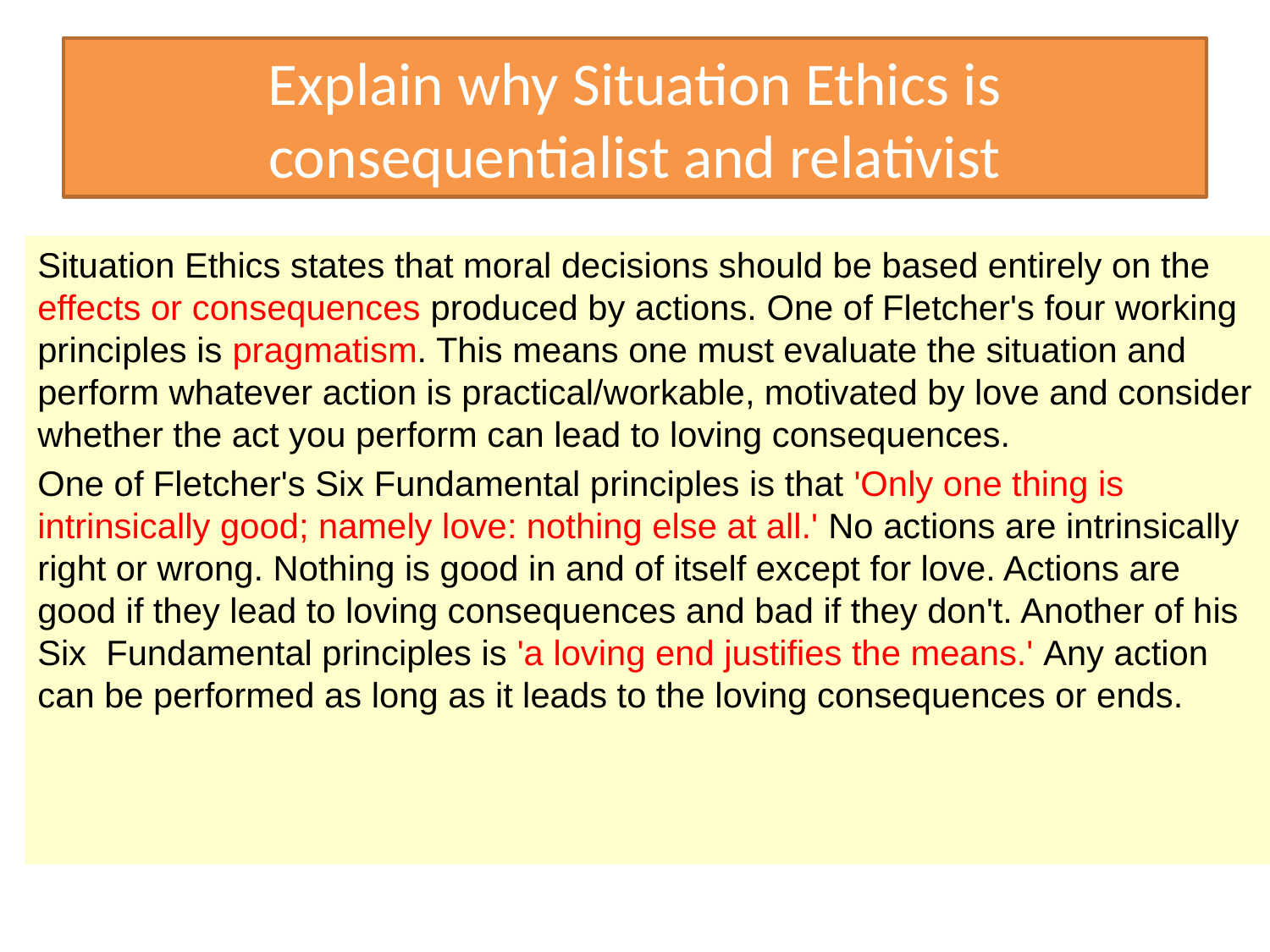

# Explain why Situation Ethics is consequentialist and relativist
Situation Ethics states that moral decisions should be based entirely on the effects or consequences produced by actions. One of Fletcher's four working principles is pragmatism. This means one must evaluate the situation and perform whatever action is practical/workable, motivated by love and consider whether the act you perform can lead to loving consequences.
One of Fletcher's Six Fundamental principles is that 'Only one thing is intrinsically good; namely love: nothing else at all.' No actions are intrinsically right or wrong. Nothing is good in and of itself except for love. Actions are good if they lead to loving consequences and bad if they don't. Another of his Six  Fundamental principles is 'a loving end justifies the means.' Any action can be performed as long as it leads to the loving consequences or ends.